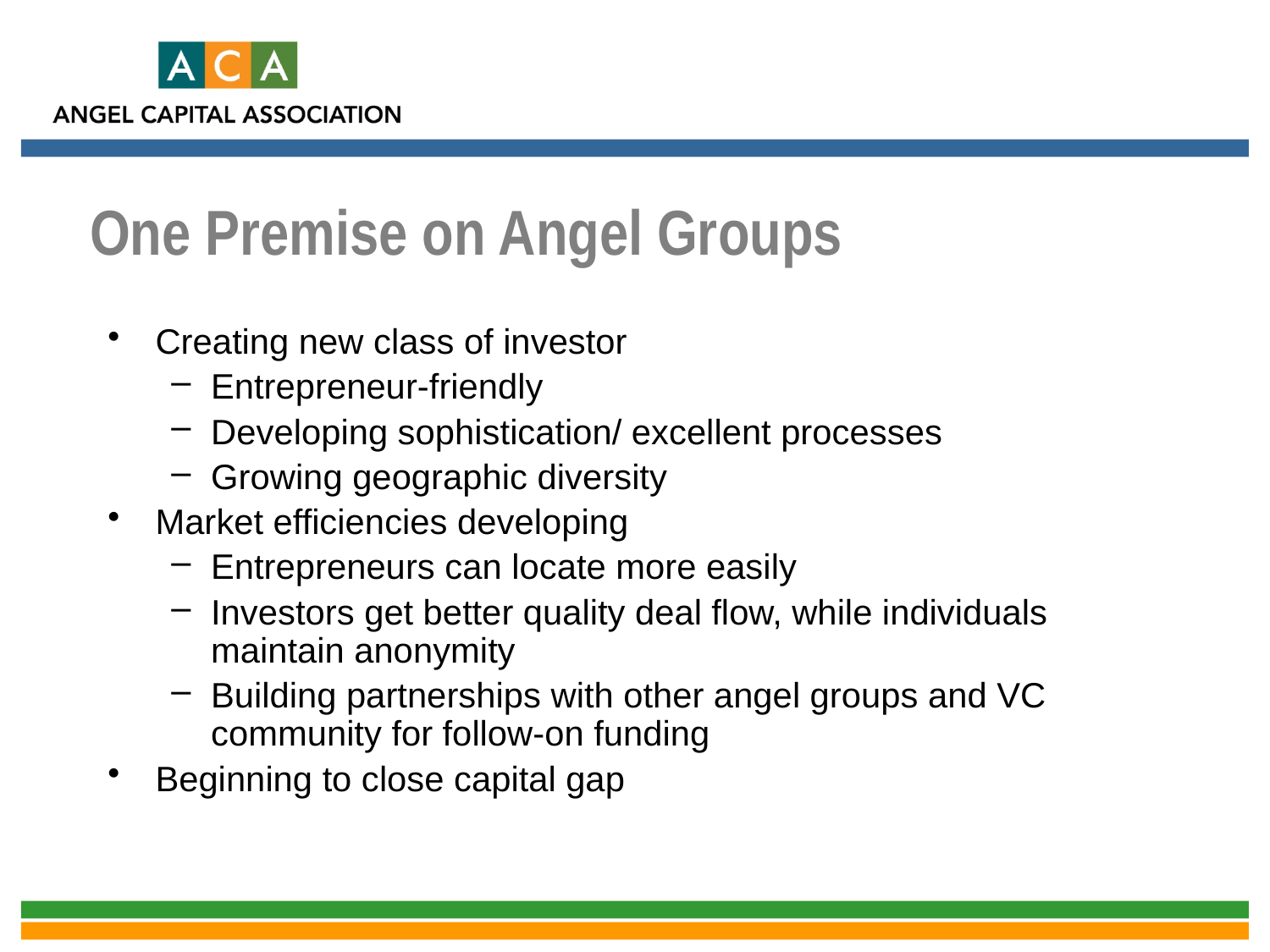

One Premise on Angel Groups
Creating new class of investor
Entrepreneur-friendly
Developing sophistication/ excellent processes
Growing geographic diversity
Market efficiencies developing
Entrepreneurs can locate more easily
Investors get better quality deal flow, while individuals maintain anonymity
Building partnerships with other angel groups and VC community for follow-on funding
Beginning to close capital gap